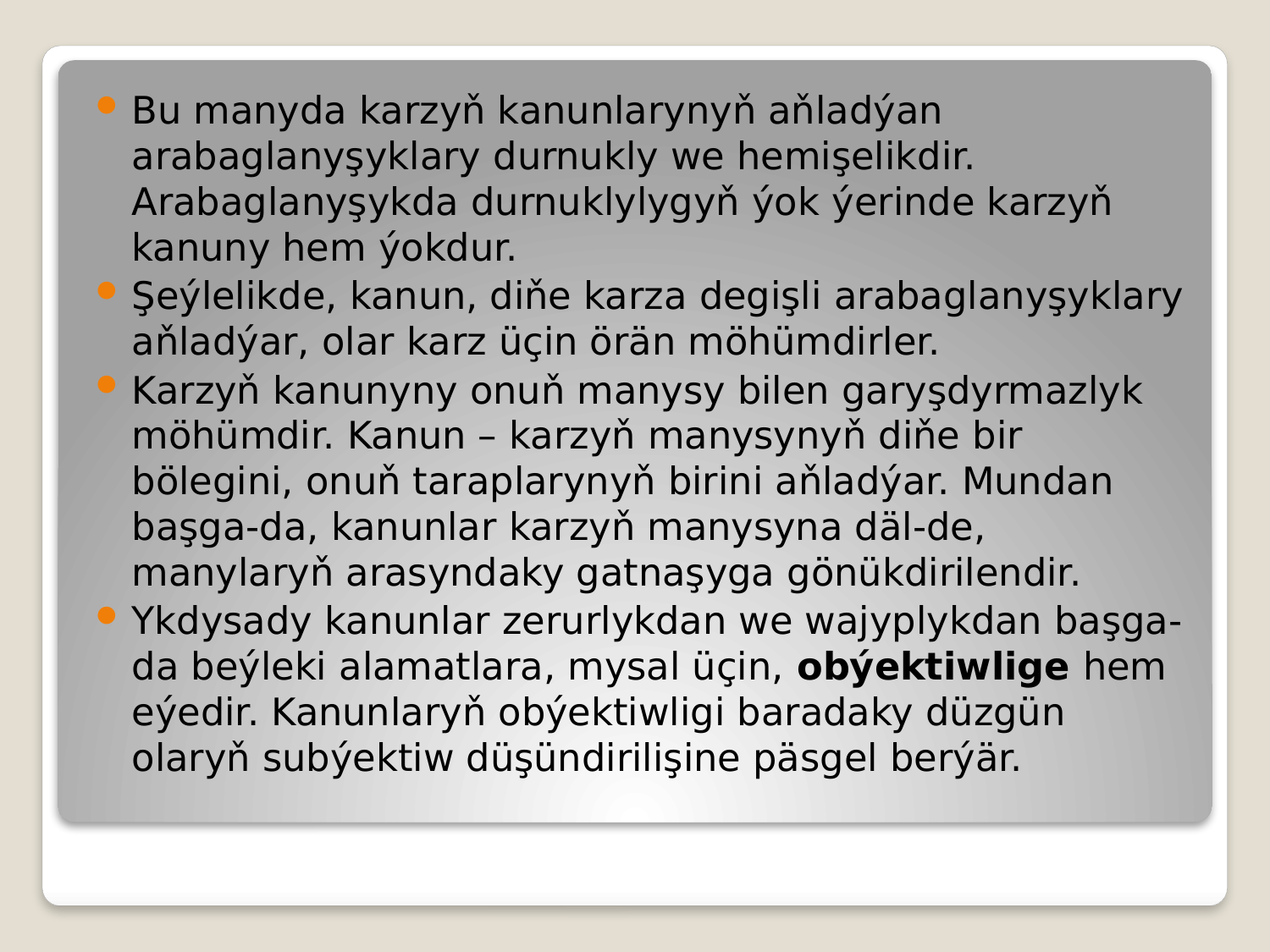

Bu manyda karzyň kanunlarynyň aňladýan arabaglanyşyklary durnukly we hemişelikdir. Arabaglanyşykda durnuklylygyň ýok ýerinde karzyň kanuny hem ýokdur.
Şeýlelikde, kanun, diňe karza degişli arabaglanyşyklary aňladýar, olar karz üçin örän möhümdirler.
Karzyň kanunyny onuň manysy bilen garyşdyrmazlyk möhümdir. Kanun – karzyň manysynyň diňe bir bölegini, onuň taraplarynyň birini aňladýar. Mundan başga-da, kanunlar karzyň manysyna däl-de, manylaryň arasyndaky gatnaşyga gönükdirilendir.
Ykdysady kanunlar zerurlykdan we wajyplykdan başga-da beýleki alamatlara, mysal üçin, obýektiwlige hem eýedir. Kanunlaryň obýektiwligi baradaky düzgün olaryň subýektiw düşündirilişine päsgel berýär.